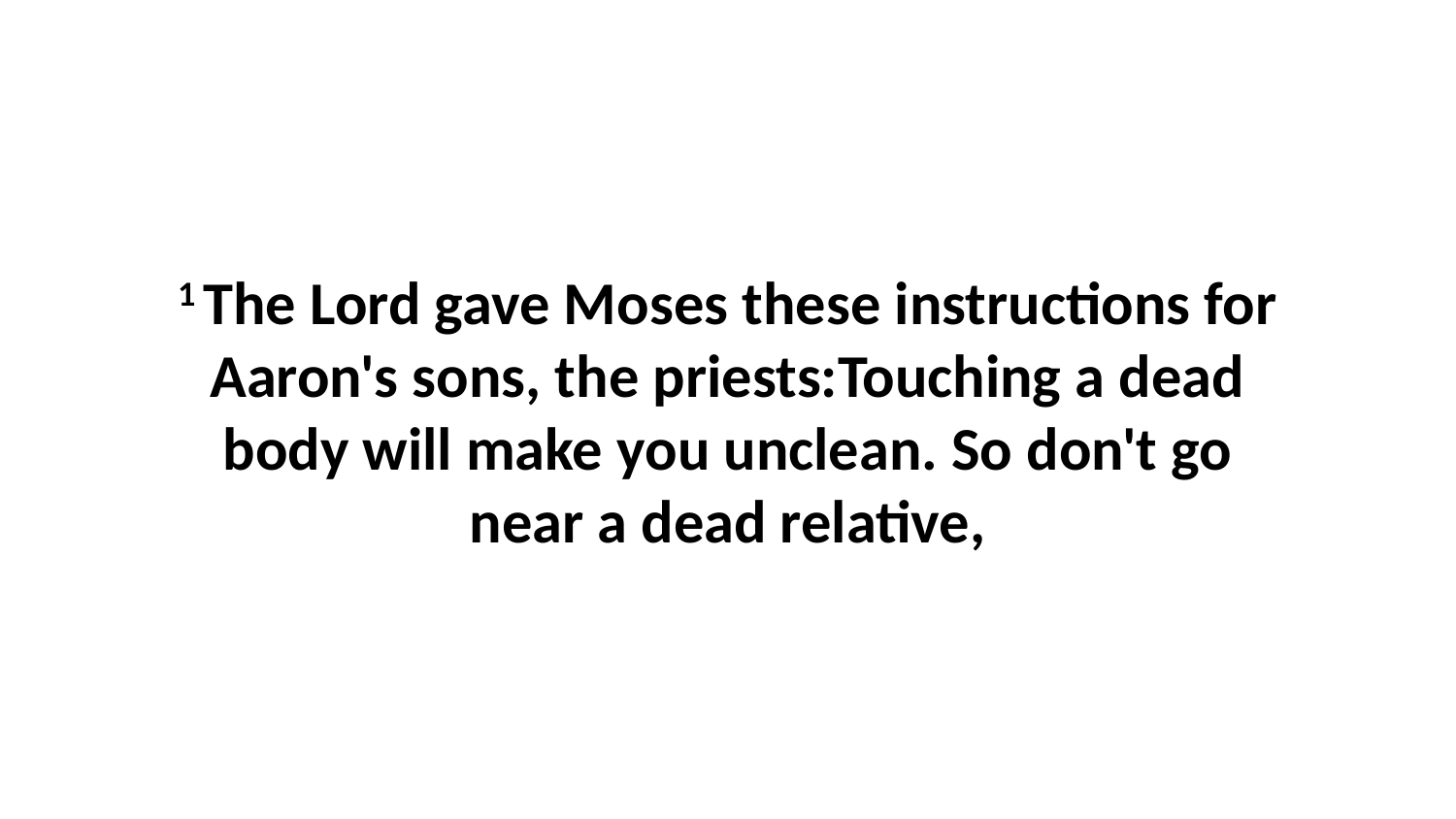

1 The Lord gave Moses these instructions for Aaron's sons, the priests:Touching a dead body will make you unclean. So don't go near a dead relative,